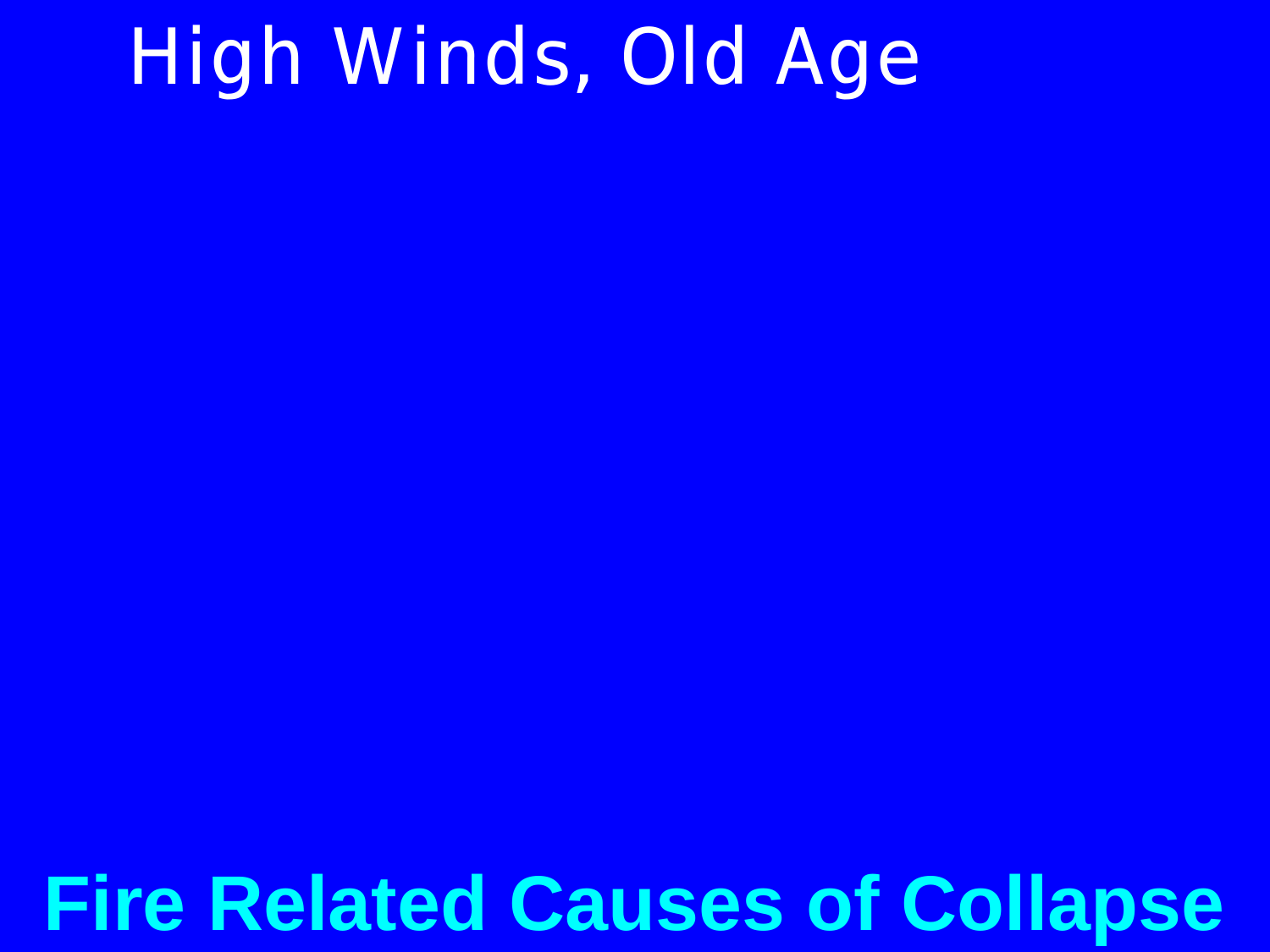

High Winds, Old Age
Fire Related Causes of Collapse